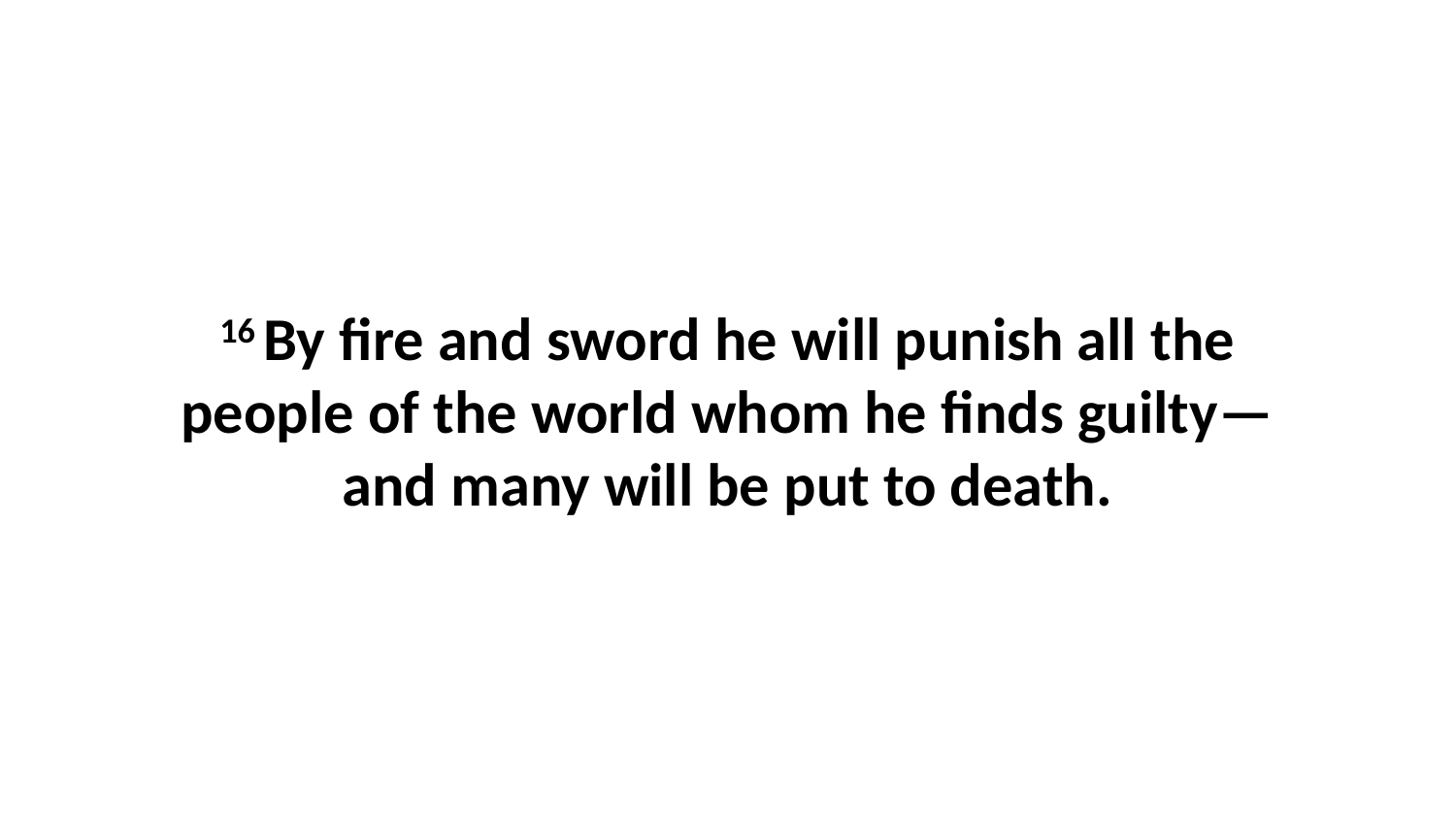

16 By fire and sword he will punish all the people of the world whom he finds guilty—and many will be put to death.